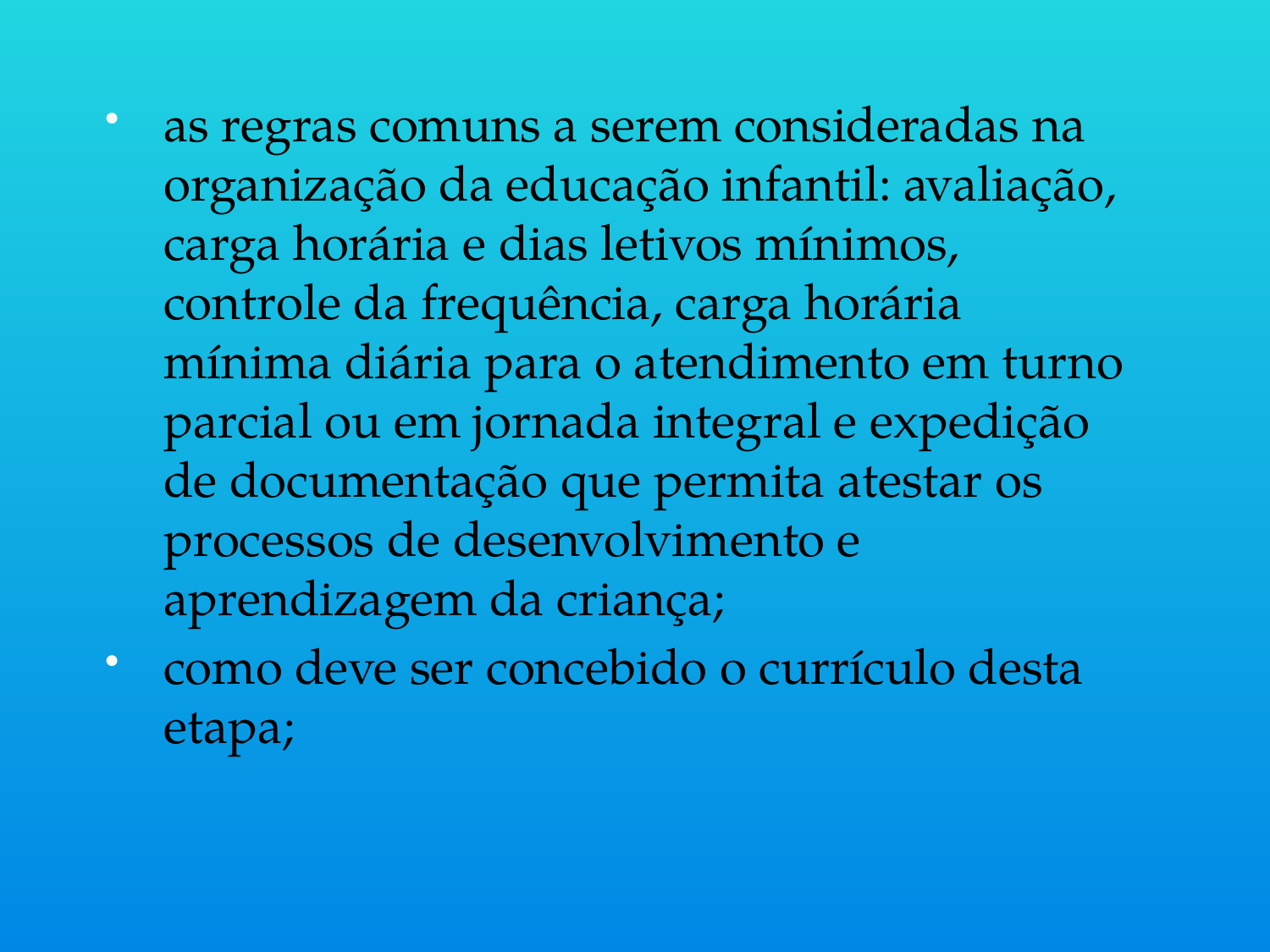

as regras comuns a serem consideradas na organização da educação infantil: avaliação, carga horária e dias letivos mínimos, controle da frequência, carga horária mínima diária para o atendimento em turno parcial ou em jornada integral e expedição de documentação que permita atestar os processos de desenvolvimento e aprendizagem da criança;
como deve ser concebido o currículo desta etapa;